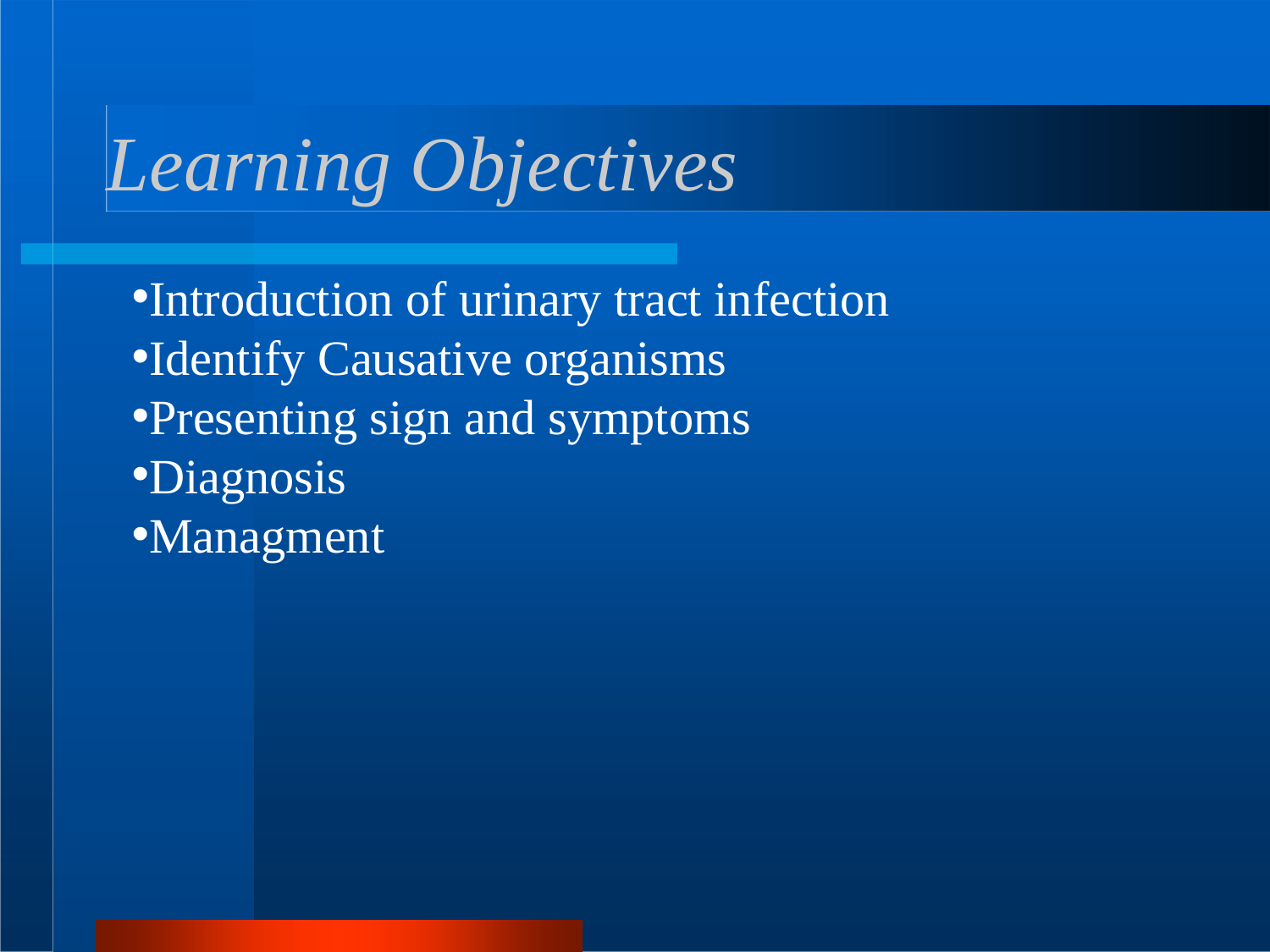

# Learning Objectives
Introduction of urinary tract infection
Identify Causative organisms
Presenting sign and symptoms
Diagnosis
Managment